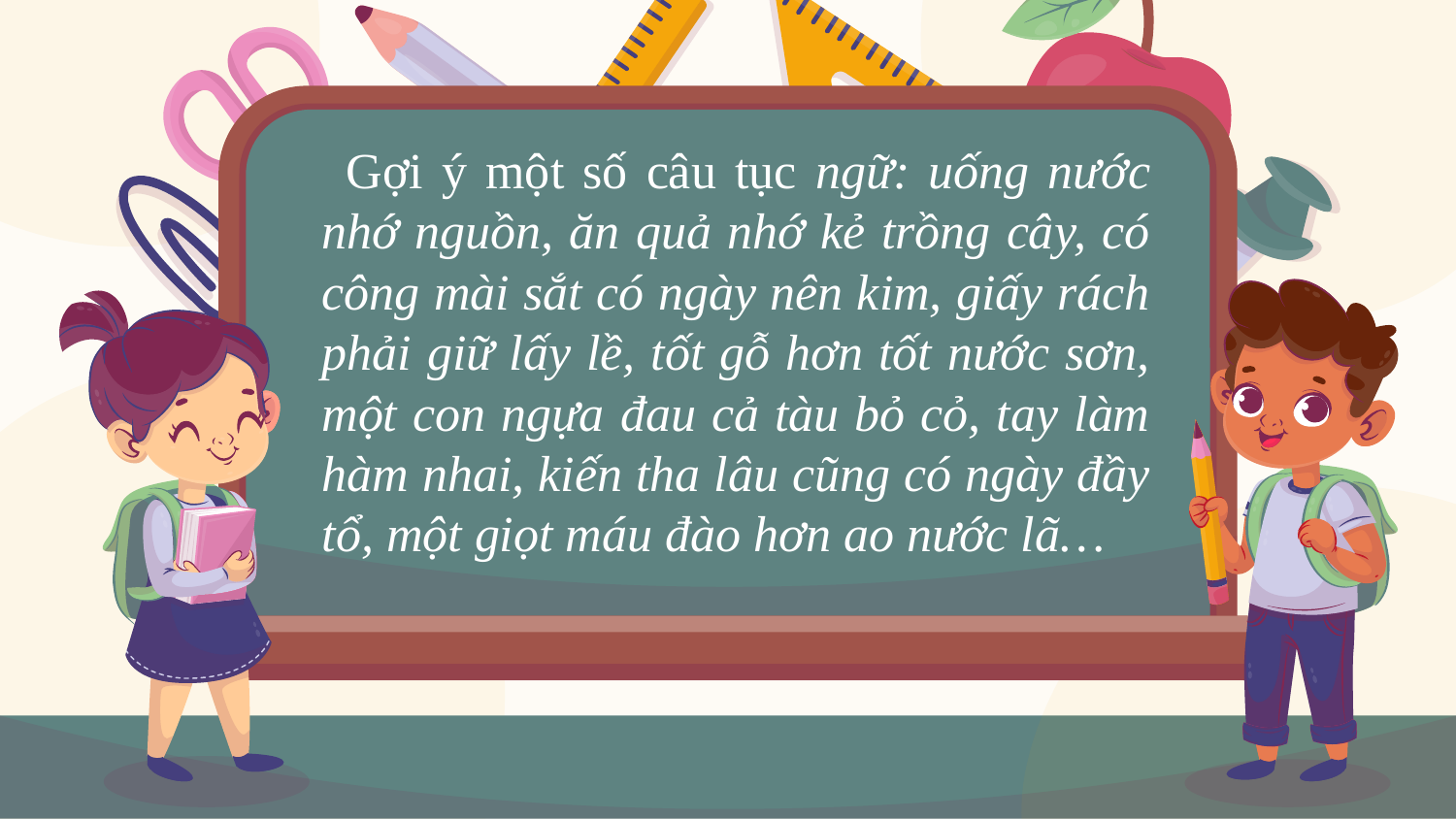

Gợi ý một số câu tục ngữ: uống nước nhớ nguồn, ăn quả nhớ kẻ trồng cây, có công mài sắt có ngày nên kim, giấy rách phải giữ lấy lề, tốt gỗ hơn tốt nước sơn, một con ngựa đau cả tàu bỏ cỏ, tay làm hàm nhai, kiến tha lâu cũng có ngày đầy tổ, một giọt máu đào hơn ao nước lã…